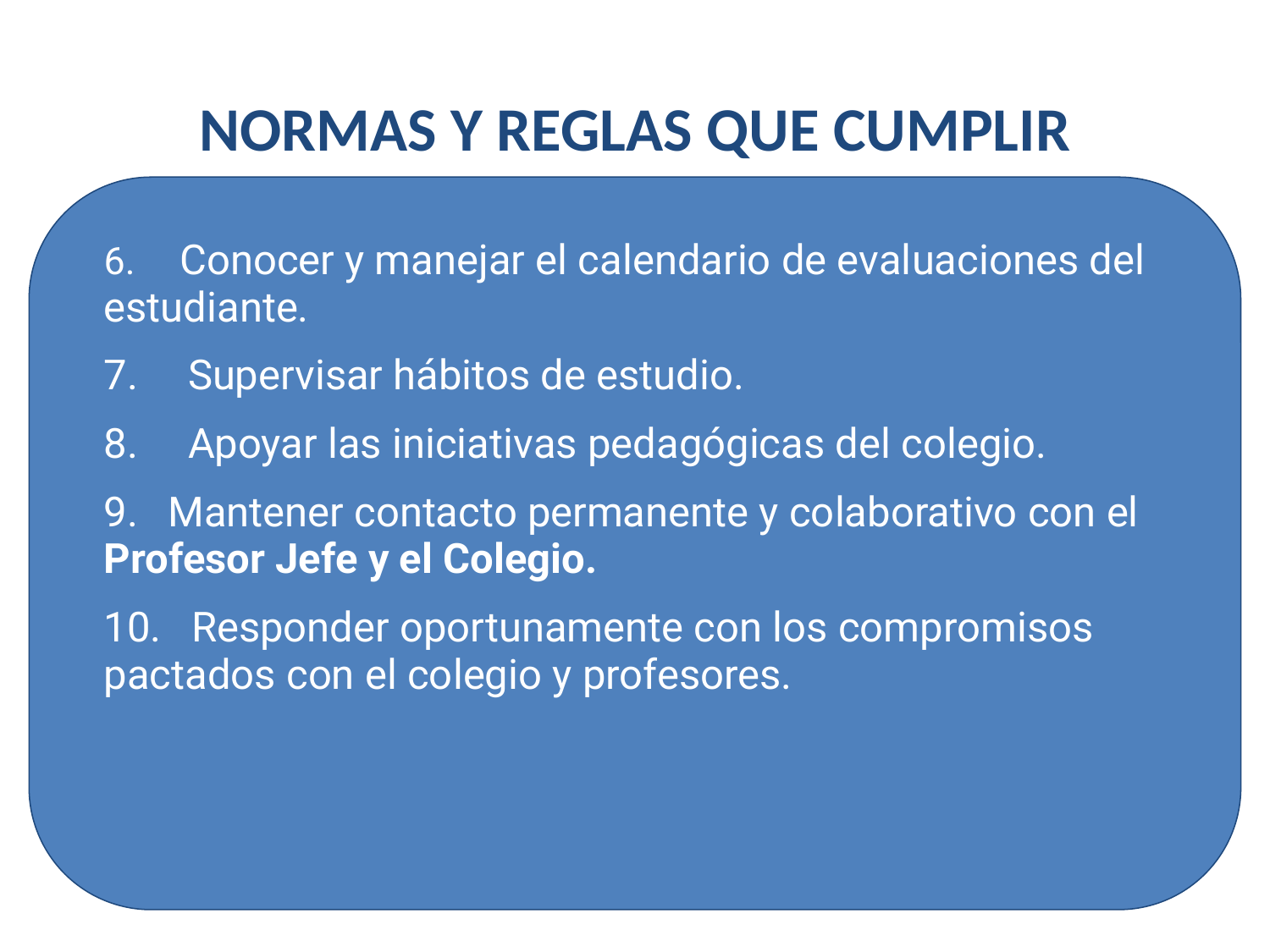

NORMAS Y REGLAS QUE CUMPLIR

6.     Conocer y manejar el calendario de evaluaciones del estudiante.
7.     Supervisar hábitos de estudio.
8.     Apoyar las iniciativas pedagógicas del colegio.
9.   Mantener contacto permanente y colaborativo con el Profesor Jefe y el Colegio.
10.   Responder oportunamente con los compromisos pactados con el colegio y profesores.